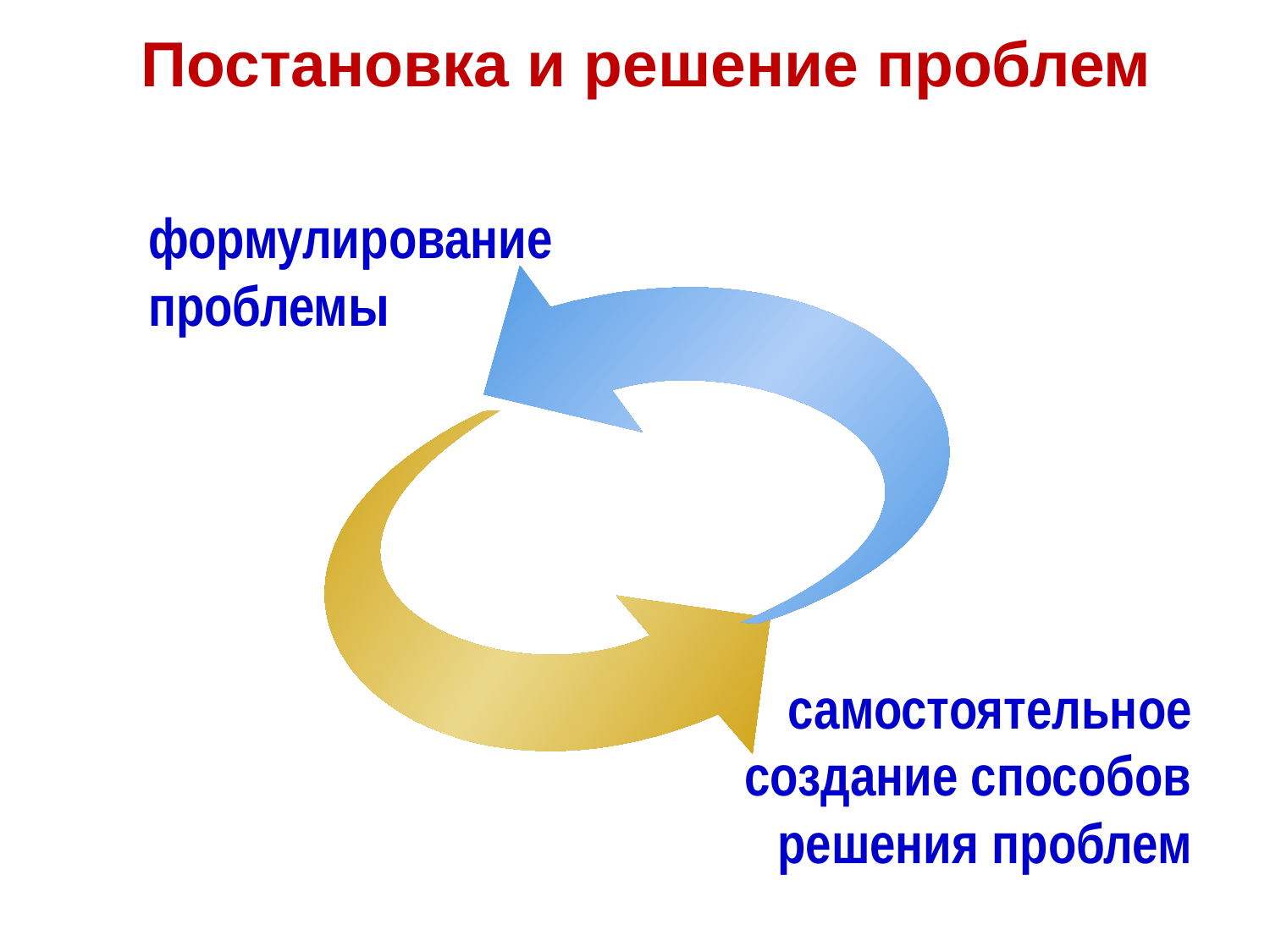

Постановка и решение проблем
формулирование проблемы

самостоятельное создание способов решения проблем